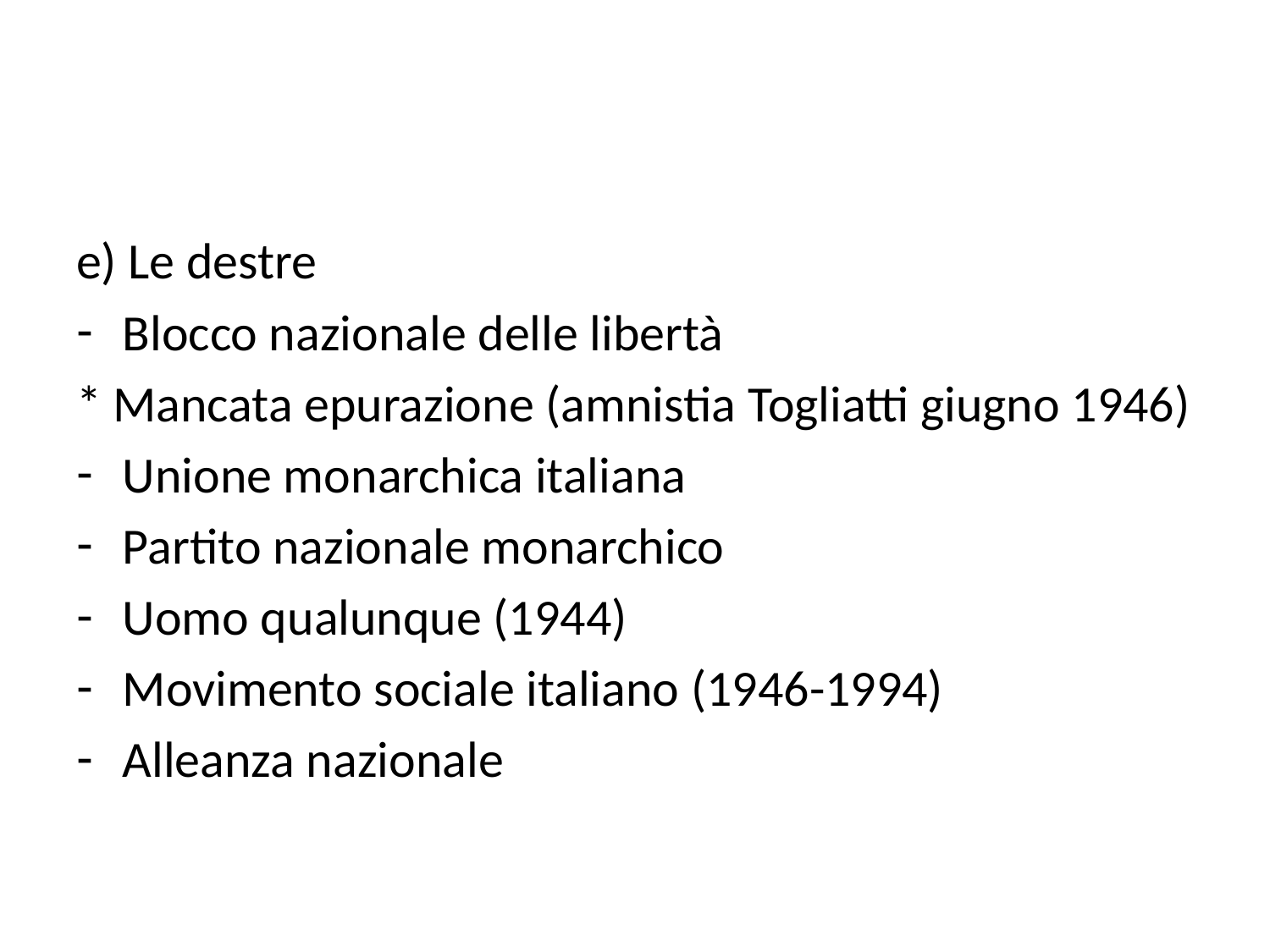

#
e) Le destre
Blocco nazionale delle libertà
* Mancata epurazione (amnistia Togliatti giugno 1946)
Unione monarchica italiana
Partito nazionale monarchico
Uomo qualunque (1944)
Movimento sociale italiano (1946-1994)
Alleanza nazionale